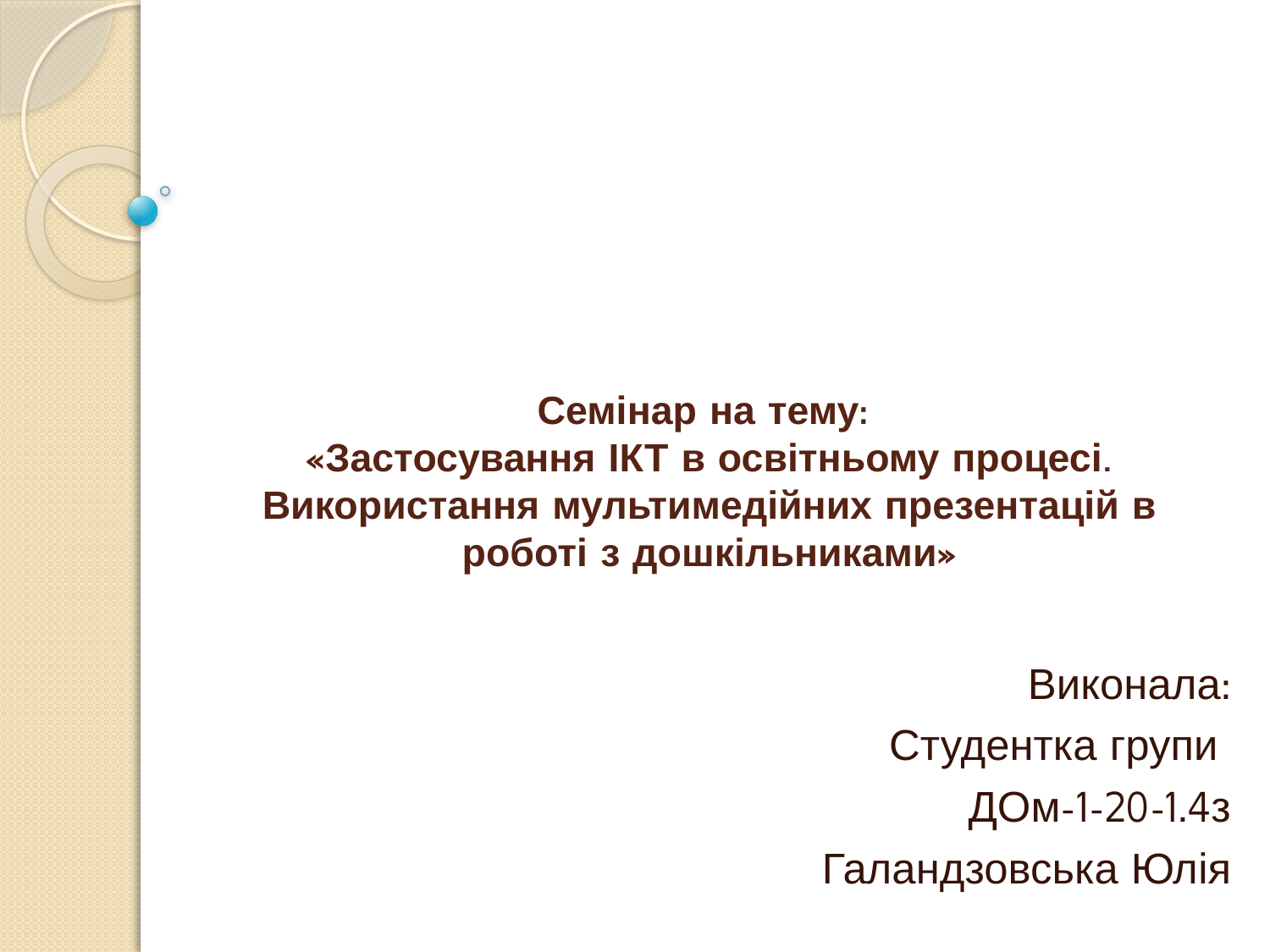

# Семінар на тему: «Застосування ІКТ в освітньому процесі. Використання мультимедійних презентацій в роботі з дошкільниками»
Виконала:
Студентка групи
ДОм-1-20-1.4з
Галандзовська Юлія